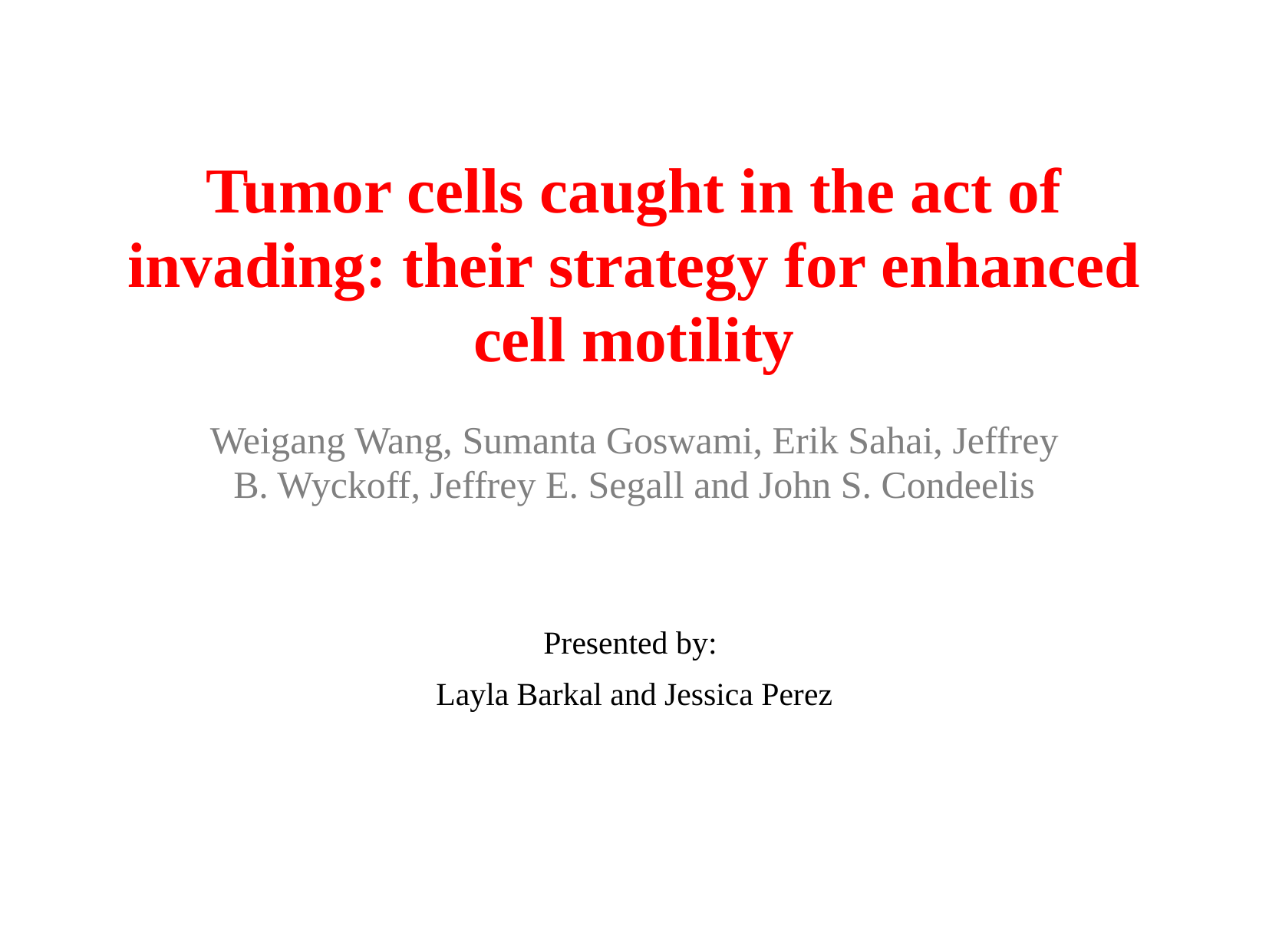

# Tumor cells caught in the act of invading: their strategy for enhanced cell motility
Weigang Wang, Sumanta Goswami, Erik Sahai, Jeffrey B. Wyckoff, Jeffrey E. Segall and John S. Condeelis

Presented by:
Layla Barkal and Jessica Perez